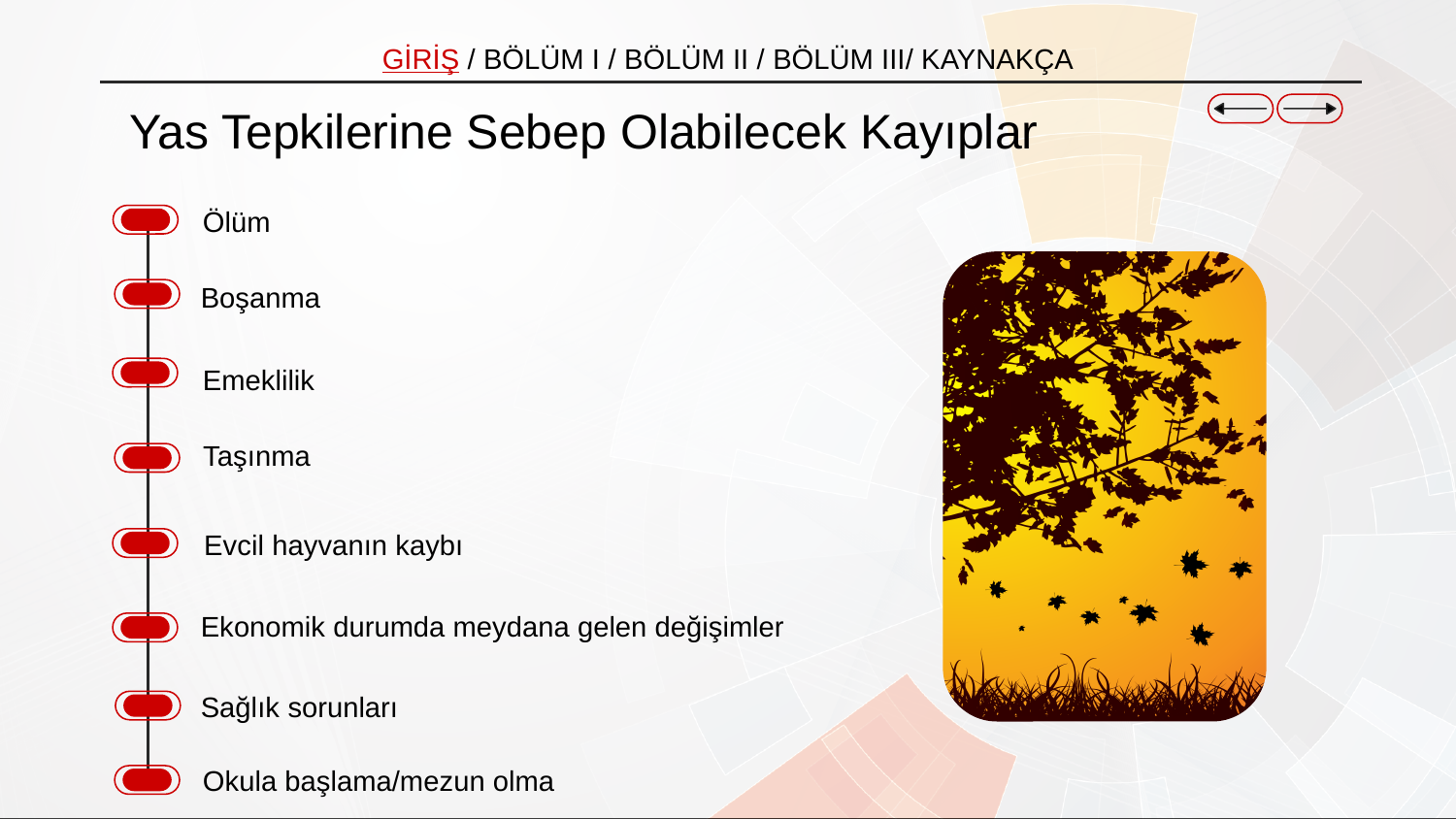

GİRİŞ / BÖLÜM I / BÖLÜM II / BÖLÜM III/ KAYNAKÇA
# Yas Tepkilerine Sebep Olabilecek Kayıplar

Ölüm

Boşanma
Emeklilik

Taşınma
Evcil hayvanın kaybı
Ekonomik durumda meydana gelen değişimler

Sağlık sorunları

Okula başlama/mezun olma